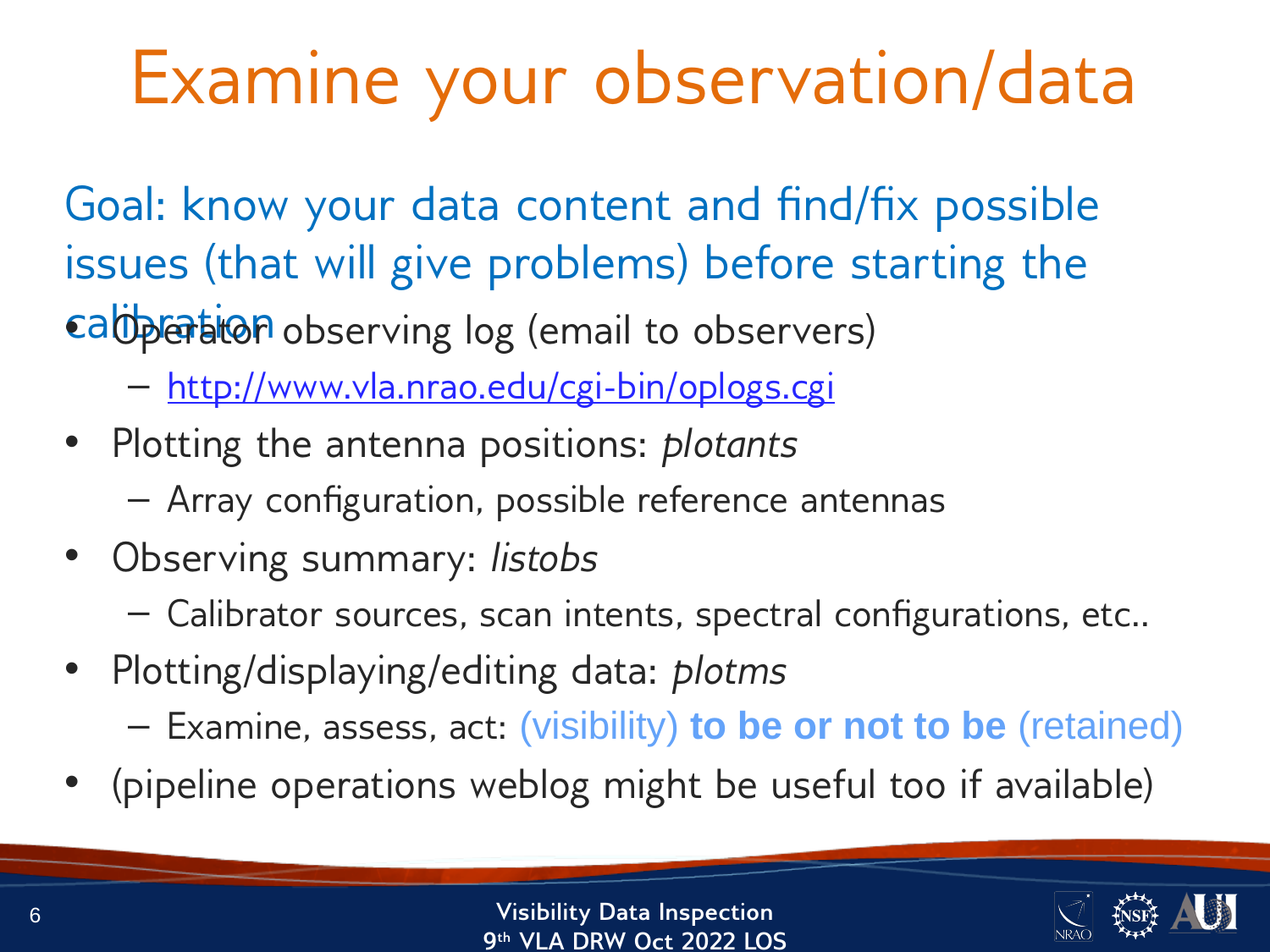

Examine your observation/data
Goal: know your data content and find/fix possible issues (that will give problems) before starting the calibration
Operator observing log (email to observers)
http://www.vla.nrao.edu/cgi-bin/oplogs.cgi
Plotting the antenna positions: plotants
Array configuration, possible reference antennas
Observing summary: listobs
Calibrator sources, scan intents, spectral configurations, etc..
Plotting/displaying/editing data: plotms
Examine, assess, act: (visibility) to be or not to be (retained)
(pipeline operations weblog might be useful too if available)